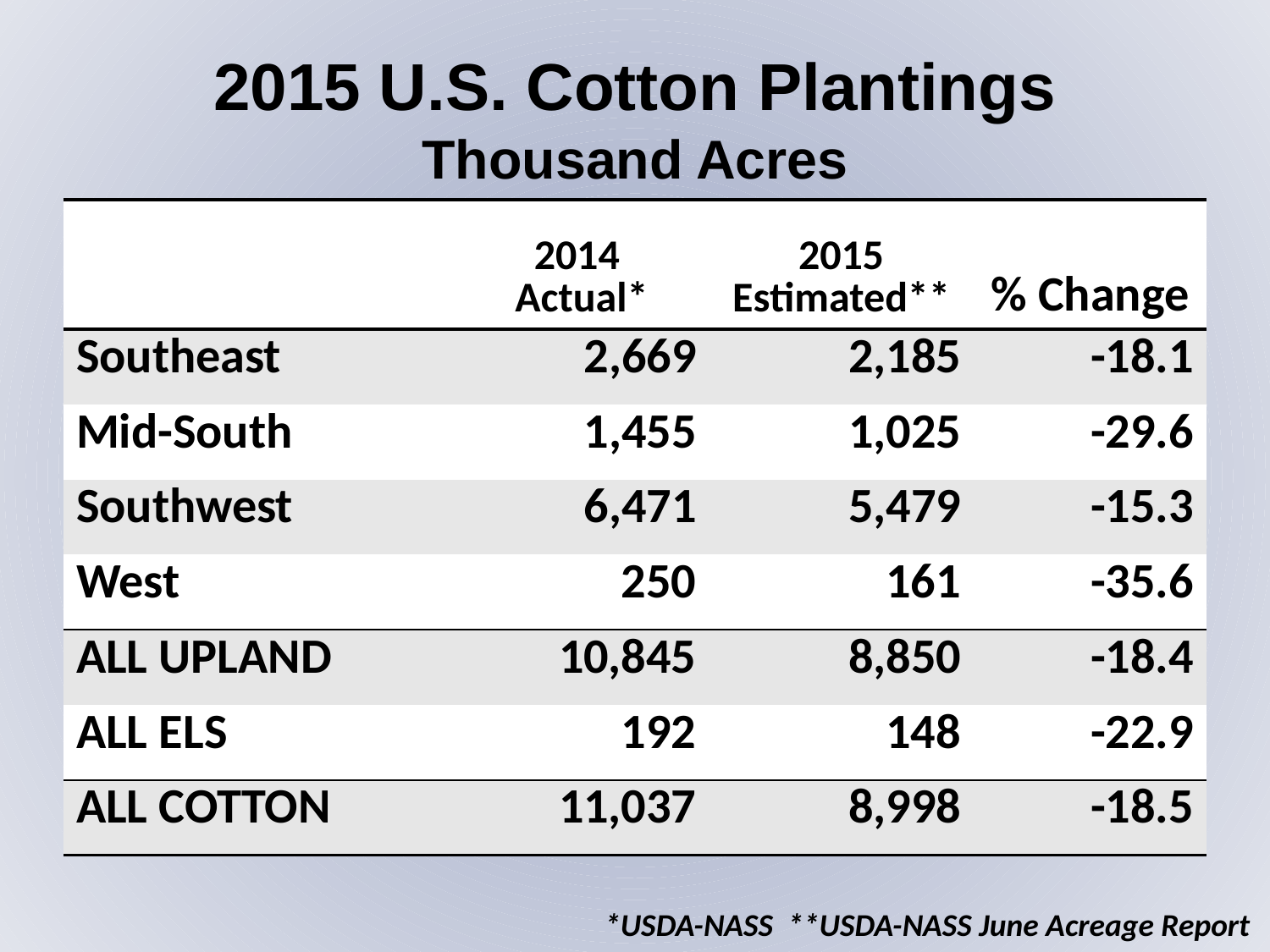

2015 U.S. Cotton Plantings
Thousand Acres
|  | 2014 Actual\* | 2015 Estimated\*\* | % Change |
| --- | --- | --- | --- |
| Southeast | 2,669 | 2,185 | -18.1 |
| Mid-South | 1,455 | 1,025 | -29.6 |
| Southwest | 6,471 | 5,479 | -15.3 |
| West | 250 | 161 | -35.6 |
| ALL UPLAND | 10,845 | 8,850 | -18.4 |
| ALL ELS | 192 | 148 | -22.9 |
| ALL COTTON | 11,037 | 8,998 | -18.5 |
                      *USDA-NASS  **USDA-NASS June Acreage Report